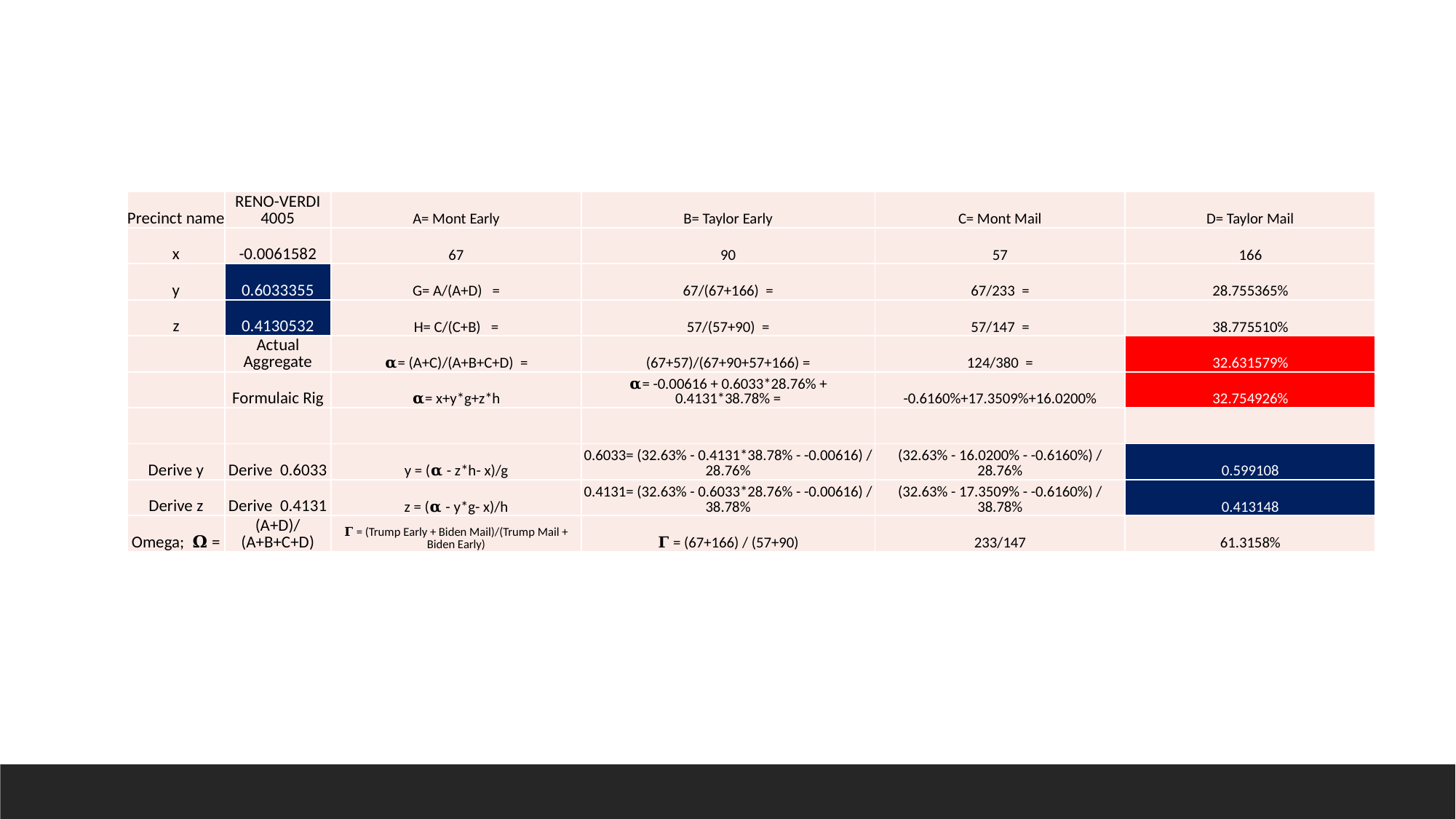

| Precinct name | RENO-VERDI 4005 | A= Mont Early | B= Taylor Early | C= Mont Mail | D= Taylor Mail |
| --- | --- | --- | --- | --- | --- |
| x | -0.0061582 | 67 | 90 | 57 | 166 |
| y | 0.6033355 | G= A/(A+D) = | 67/(67+166) = | 67/233 = | 28.755365% |
| z | 0.4130532 | H= C/(C+B) = | 57/(57+90) = | 57/147 = | 38.775510% |
|  | Actual Aggregate | 𝛂= (A+C)/(A+B+C+D) = | (67+57)/(67+90+57+166) = | 124/380 = | 32.631579% |
|  | Formulaic Rig | 𝛂= x+y\*g+z\*h | 𝛂= -0.00616 + 0.6033\*28.76% + 0.4131\*38.78% = | -0.6160%+17.3509%+16.0200% | 32.754926% |
|  |  |  |  |  |  |
| Derive y | Derive 0.6033 | y = (𝛂 - z\*h- x)/g | 0.6033= (32.63% - 0.4131\*38.78% - -0.00616) / 28.76% | (32.63% - 16.0200% - -0.6160%) / 28.76% | 0.599108 |
| Derive z | Derive 0.4131 | z = (𝛂 - y\*g- x)/h | 0.4131= (32.63% - 0.6033\*28.76% - -0.00616) / 38.78% | (32.63% - 17.3509% - -0.6160%) / 38.78% | 0.413148 |
| Omega; 𝛀 = | (A+D)/(A+B+C+D) | 𝚪 = (Trump Early + Biden Mail)/(Trump Mail + Biden Early) | 𝚪 = (67+166) / (57+90) | 233/147 | 61.3158% |